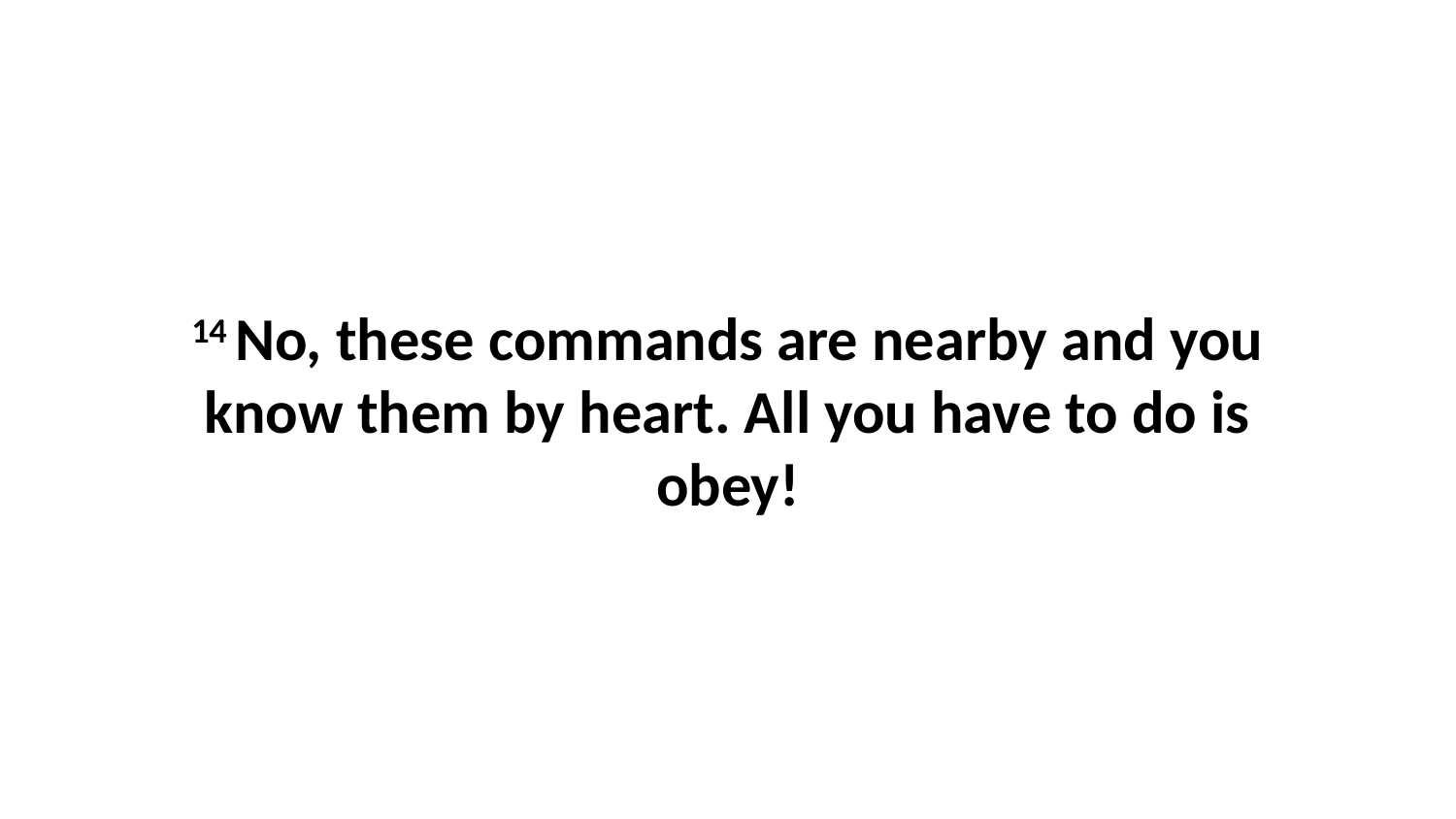

14 No, these commands are nearby and you know them by heart. All you have to do is obey!